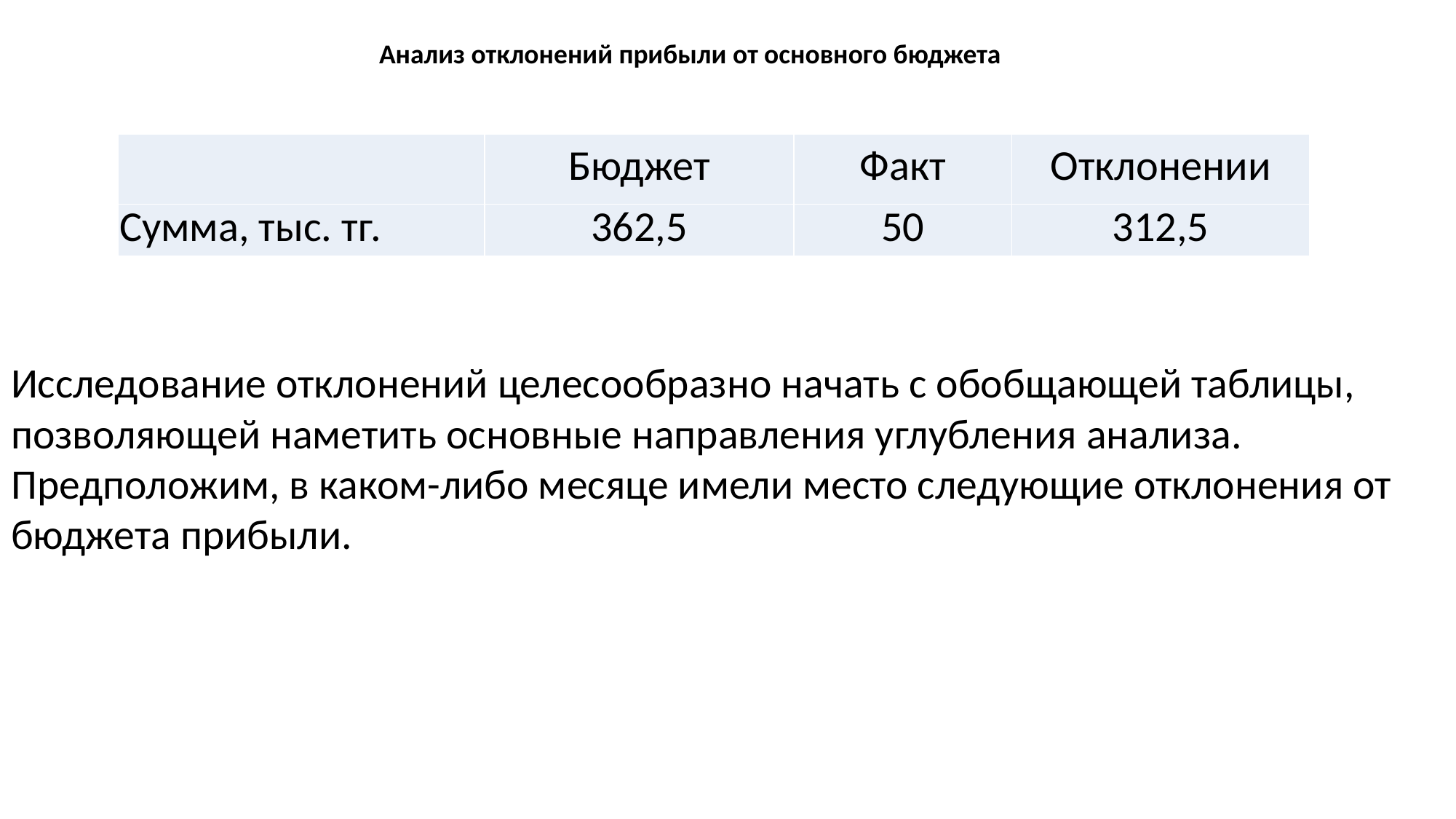

Анализ отклонений прибыли от основного бюджета
|  | Бюджет | Факт | Отклонении |
| --- | --- | --- | --- |
| Сумма, тыс. тг. | 362,5 | 50 | 312,5 |
Исследование отклонений целесообразно начать с обобщающей таблицы, позволяющей наметить основные направления углубления анализа. Предположим, в каком-либо месяце имели место следующие отклонения от бюджета прибыли.